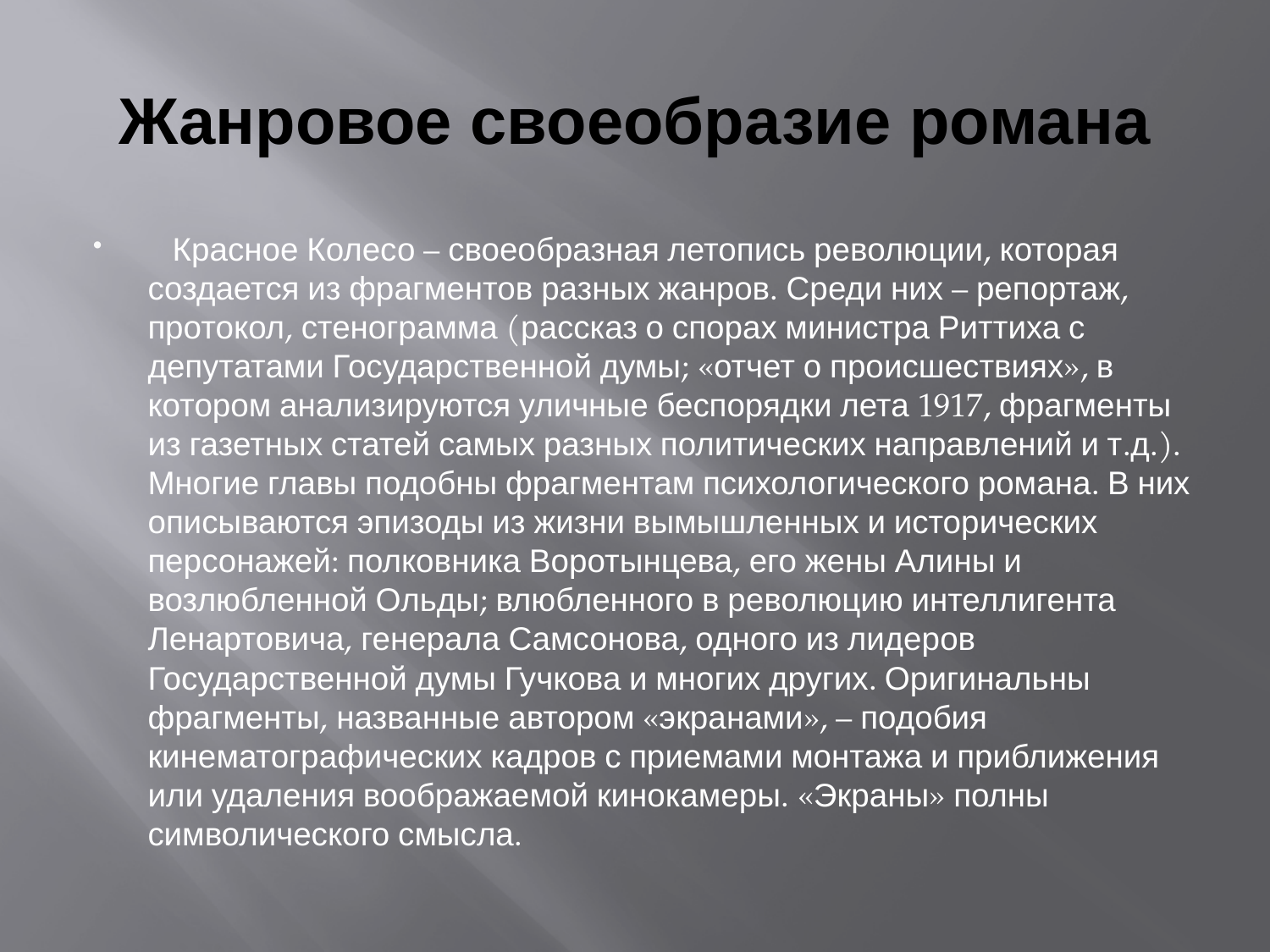

# Жанровое своеобразие романа
   Красное Колесо – своеобразная летопись революции, которая создается из фрагментов разных жанров. Среди них – репортаж, протокол, стенограмма (рассказ о спорах министра Риттиха с депутатами Государственной думы; «отчет о происшествиях», в котором анализируются уличные беспорядки лета 1917, фрагменты из газетных статей самых разных политических направлений и т.д.). Многие главы подобны фрагментам психологического романа. В них описываются эпизоды из жизни вымышленных и исторических персонажей: полковника Воротынцева, его жены Алины и возлюбленной Ольды; влюбленного в революцию интеллигента Ленартовича, генерала Самсонова, одного из лидеров Государственной думы Гучкова и многих других. Оригинальны фрагменты, названные автором «экранами», – подобия кинематографических кадров с приемами монтажа и приближения или удаления воображаемой кинокамеры. «Экраны» полны символического смысла.